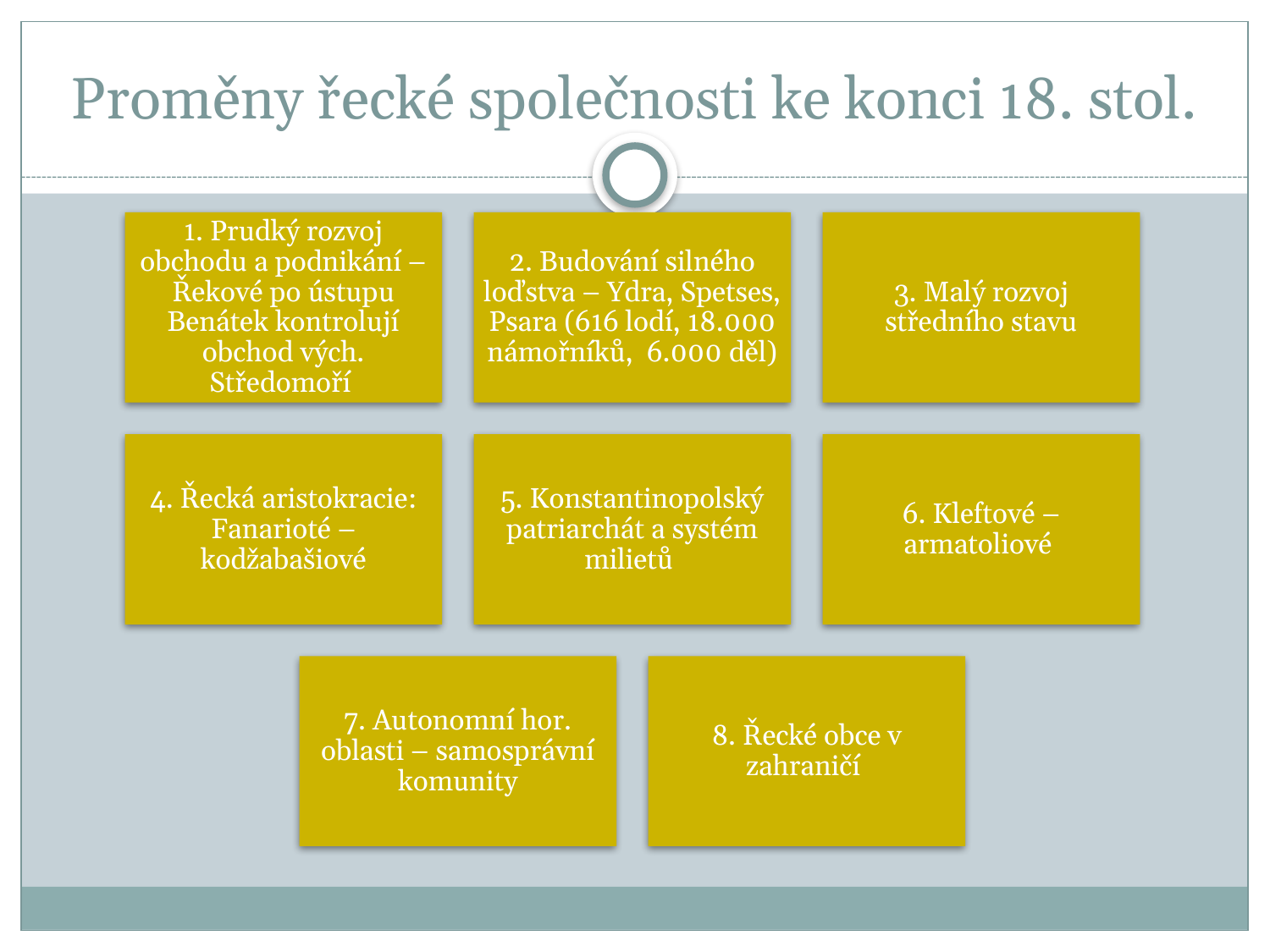

# Proměny řecké společnosti ke konci 18. stol.
1. Prudký rozvoj obchodu a podnikání – Řekové po ústupu Benátek kontrolují obchod vých. Středomoří
2. Budování silného loďstva – Ydra, Spetses, Psara (616 lodí, 18.000 námořníků,  6.000 děl)
3. Malý rozvoj středního stavu
4. Řecká aristokracie: Fanarioté – kodžabašiové
5. Konstantinopolský patriarchát a systém milietů
6. Kleftové – armatoliové
7. Autonomní hor. oblasti – samosprávní komunity
8. Řecké obce v zahraničí